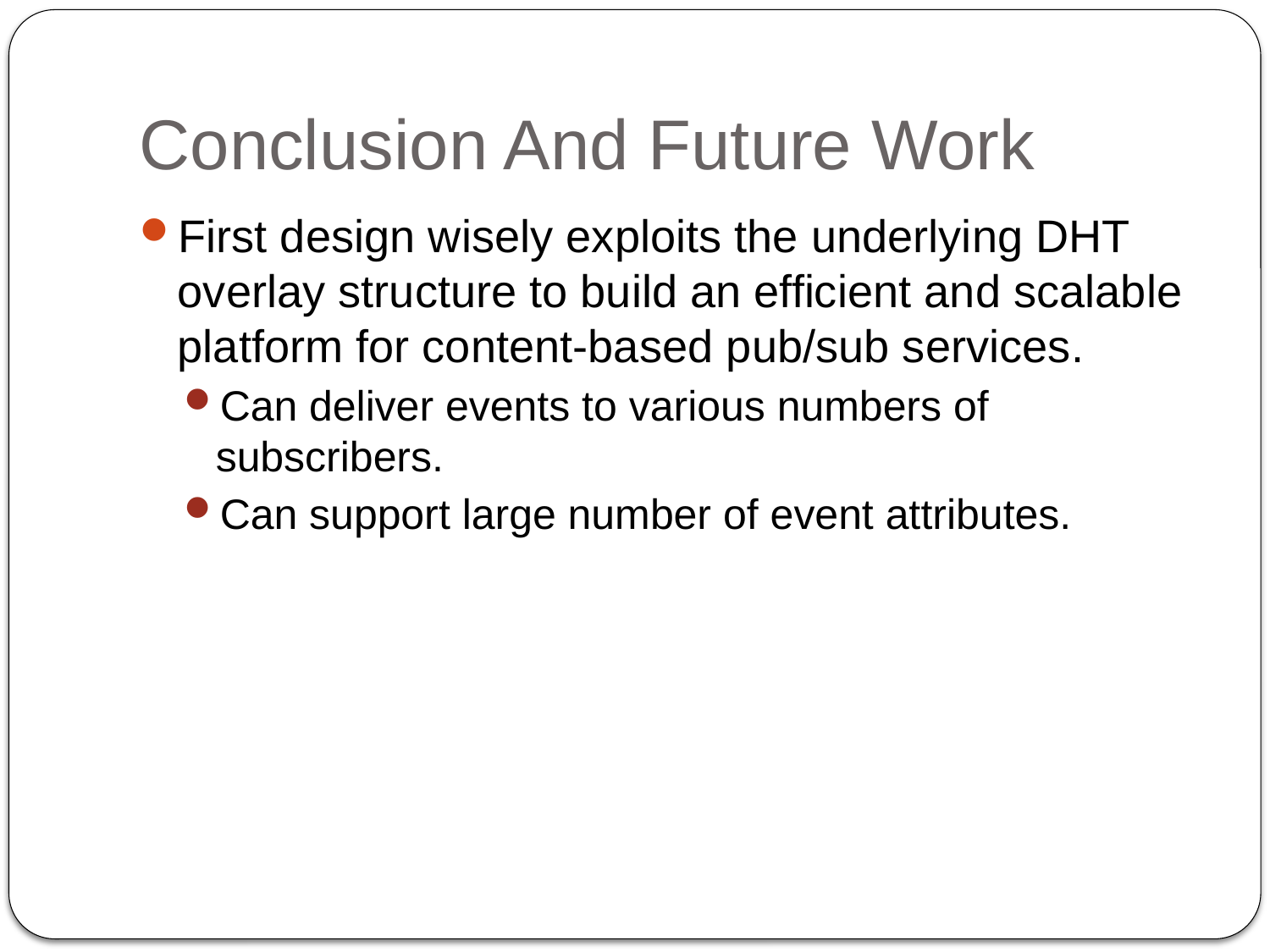

# Conclusion And Future Work
First design wisely exploits the underlying DHT overlay structure to build an efficient and scalable platform for content-based pub/sub services.
Can deliver events to various numbers of subscribers.
Can support large number of event attributes.